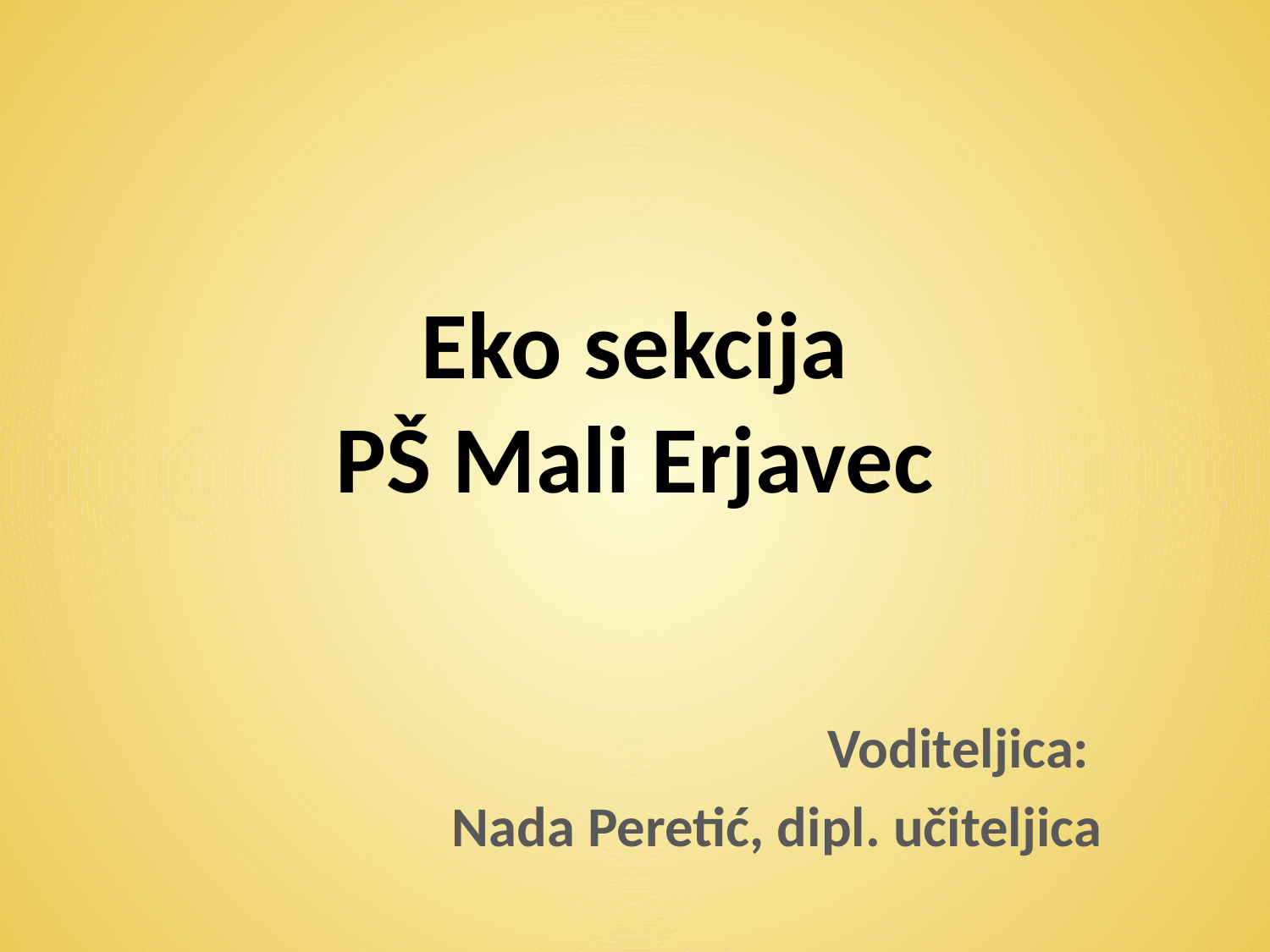

# Eko sekcija PŠ Mali Erjavec

Voditeljica:
Nada Peretić, dipl. učiteljica